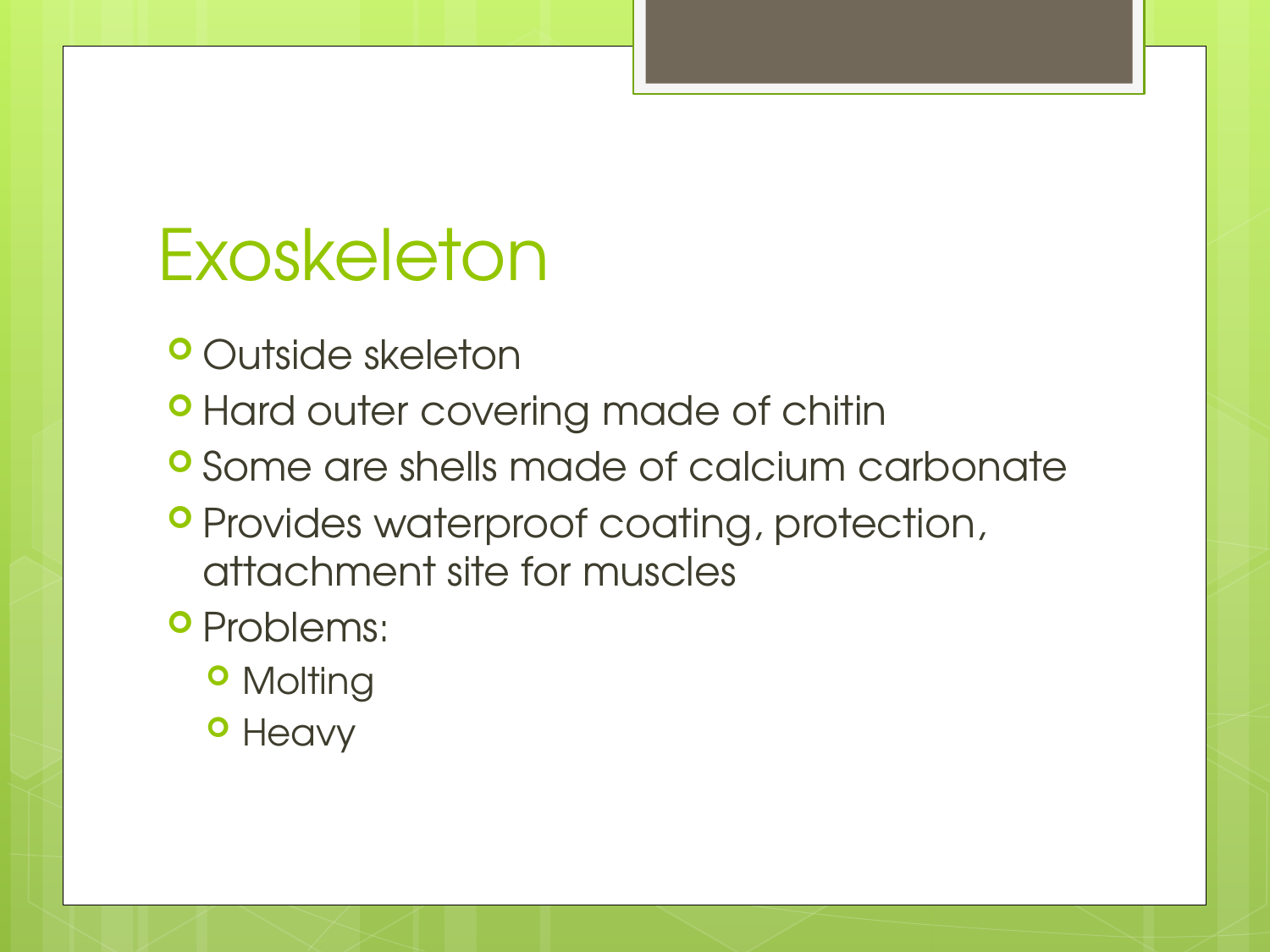

# Exoskeleton
Outside skeleton
Hard outer covering made of chitin
Some are shells made of calcium carbonate
Provides waterproof coating, protection, attachment site for muscles
Problems:
Molting
Heavy